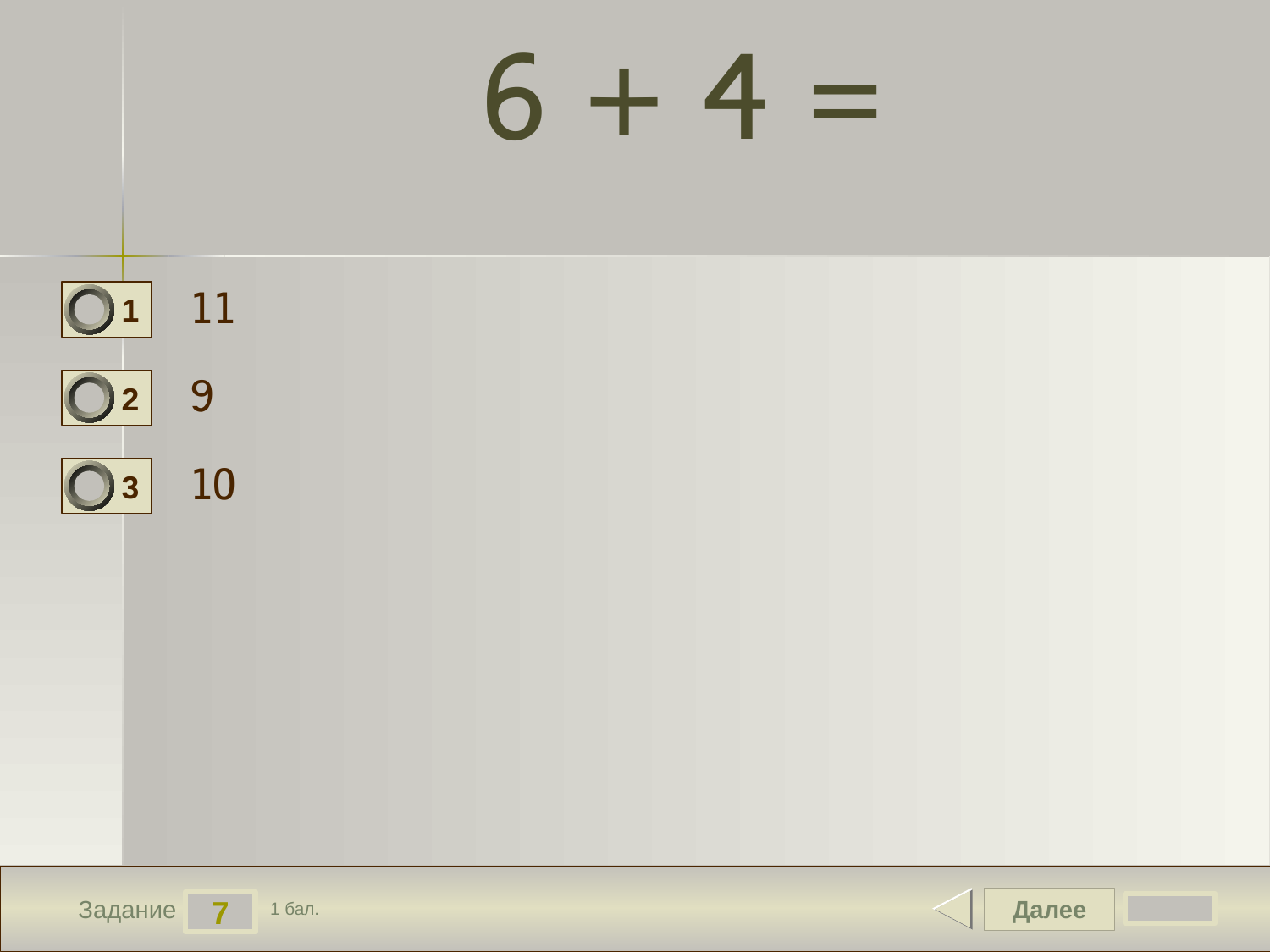

# 6 + 4 =
11
1

9
2

10
3

Далее
7
Задание

1 бал.